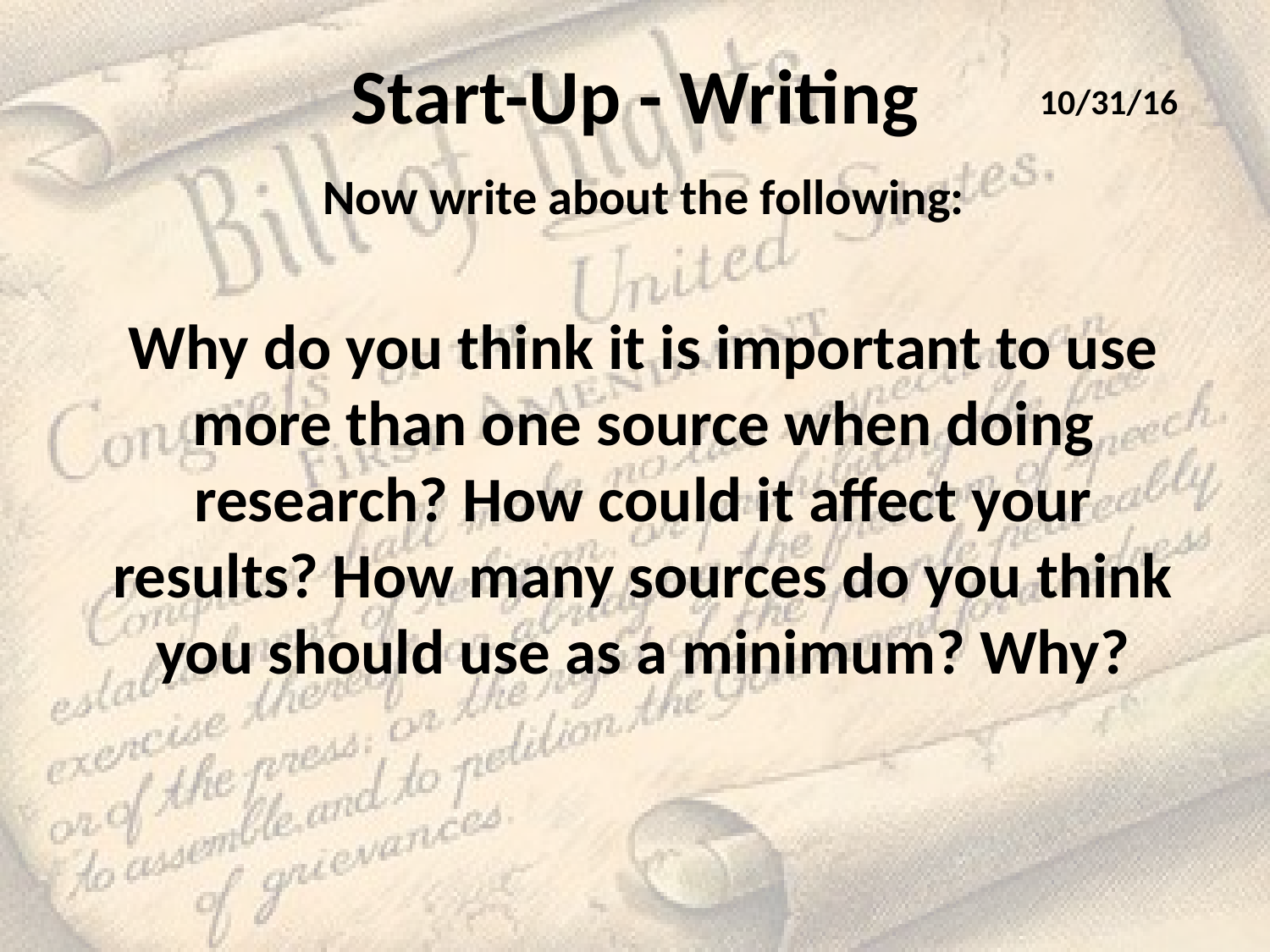

# Start-Up - Writing
10/31/16
Now write about the following:

Why do you think it is important to use more than one source when doing research? How could it affect your results? How many sources do you think you should use as a minimum? Why?